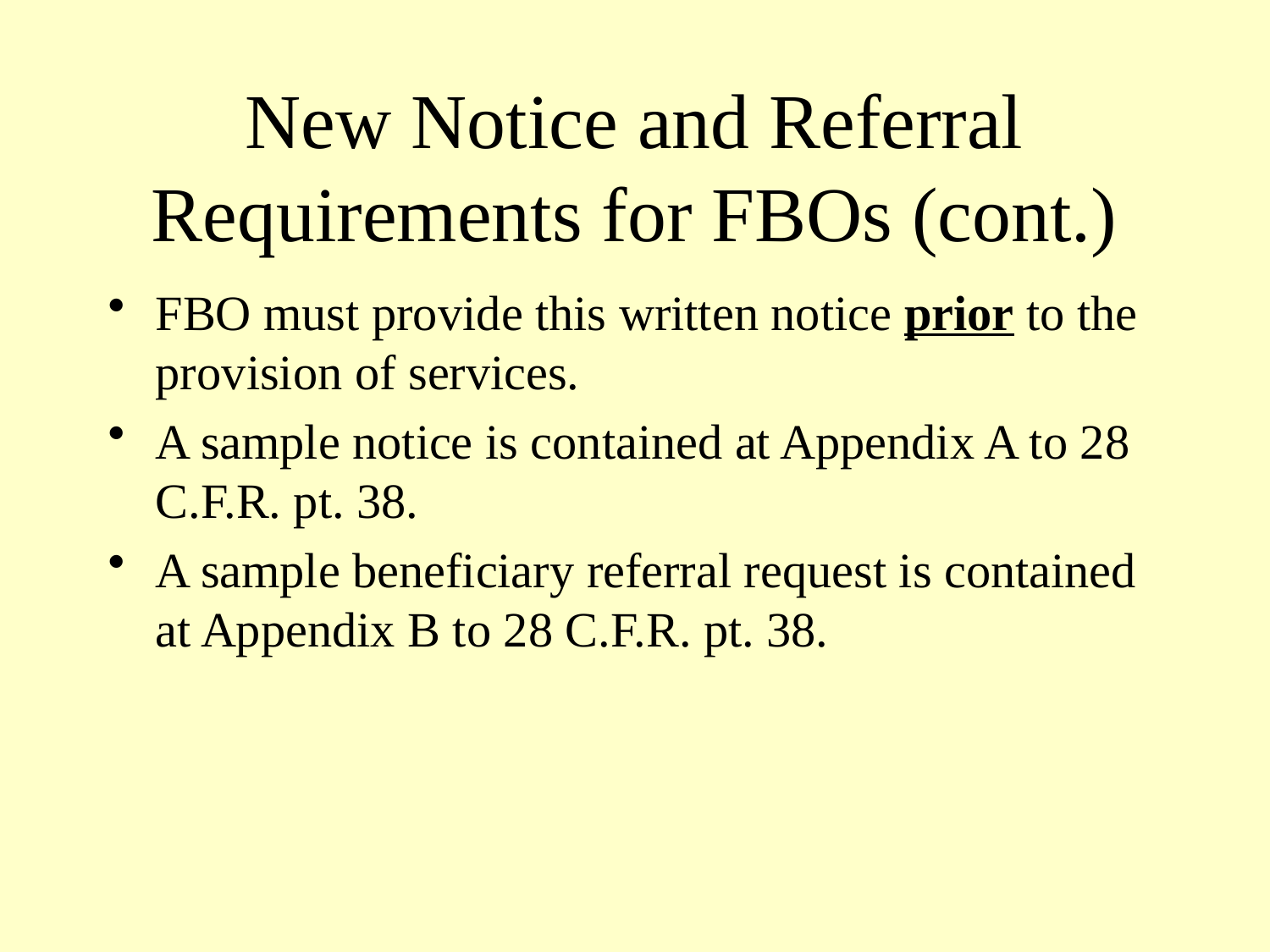

# New Notice and Referral Requirements for FBOs (cont.)
FBO must provide this written notice prior to the provision of services.
A sample notice is contained at Appendix A to 28 C.F.R. pt. 38.
A sample beneficiary referral request is contained at Appendix B to 28 C.F.R. pt. 38.